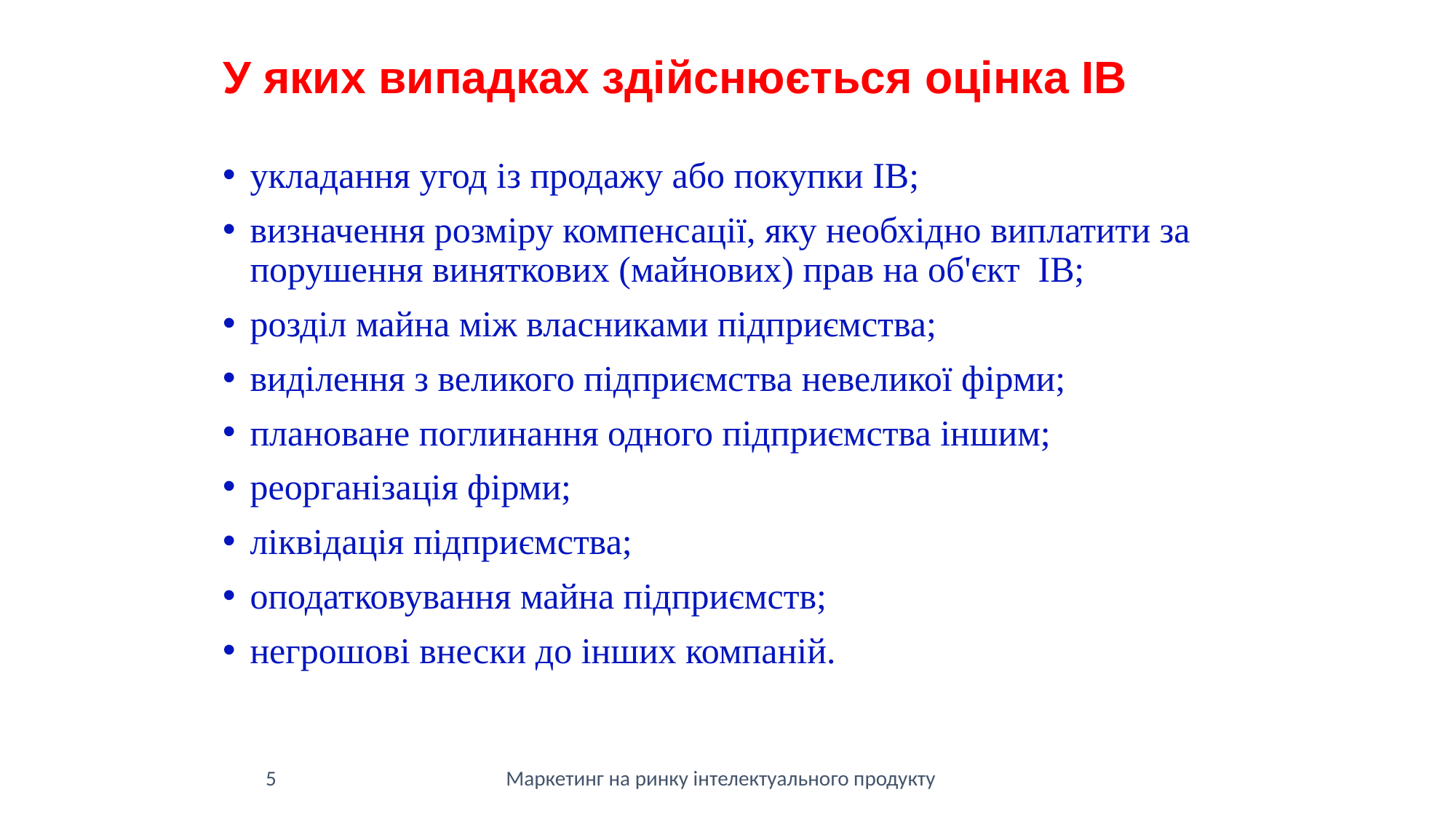

У яких випадках здійснюється оцінка ІВ
укладання угод із продажу або покупки ІВ;
визначення розміру компенсації, яку необхідно виплатити за порушення виняткових (майнових) прав на об'єкт  ІВ;
розділ майна між власниками підприємства;
виділення з великого підприємства невеликої фірми;
плановане поглинання одного підприємства іншим;
реорганізація фірми;
ліквідація підприємства;
оподатковування майна підприємств;
негрошові внески до інших компаній.
5
Маркетинг на ринку інтелектуального продукту